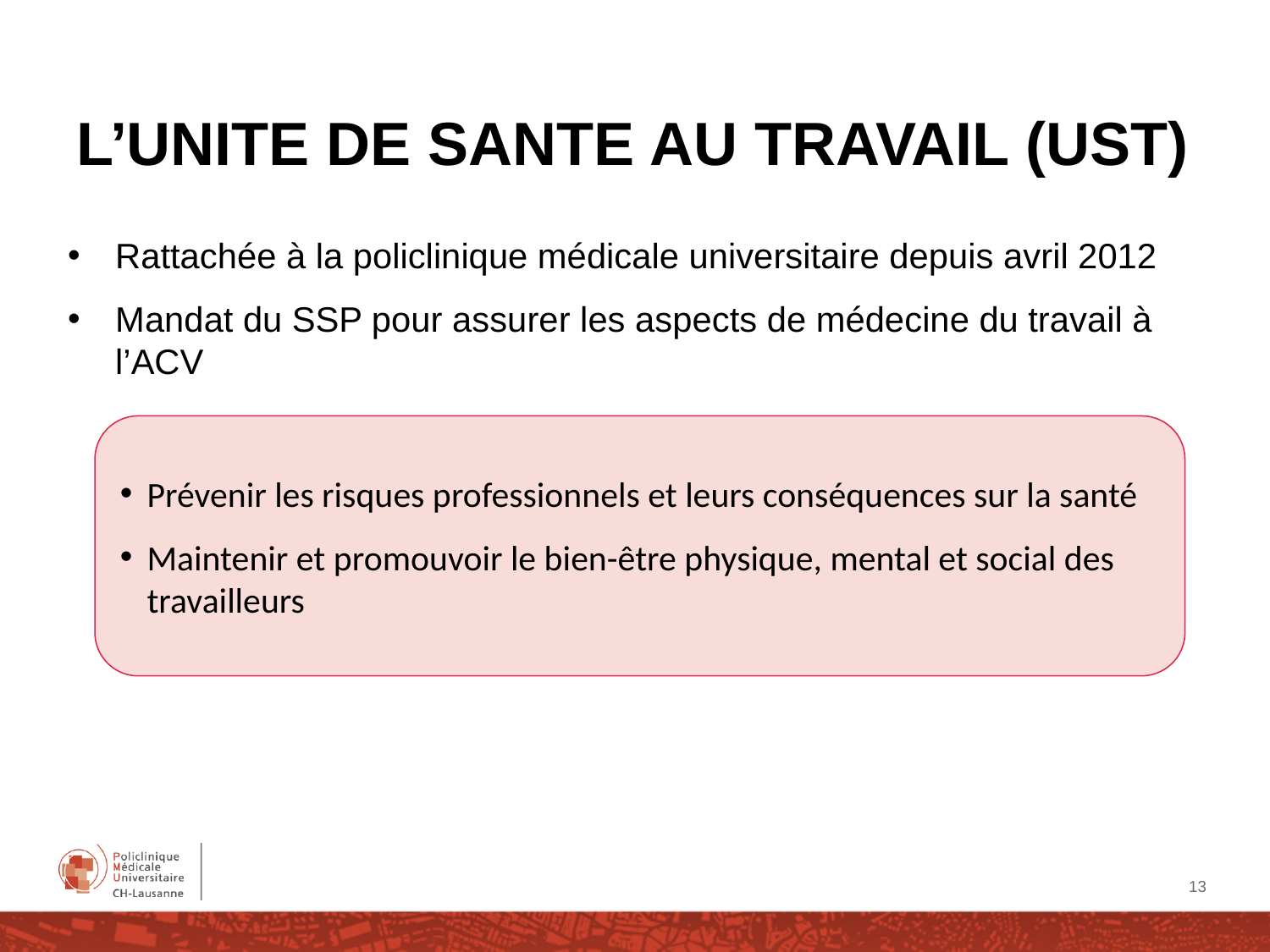

# L’UNITE DE SANTE AU TRAVAIL (UST)
Rattachée à la policlinique médicale universitaire depuis avril 2012
Mandat du SSP pour assurer les aspects de médecine du travail à l’ACV
Prévenir les risques professionnels et leurs conséquences sur la santé
Maintenir et promouvoir le bien-être physique, mental et social des travailleurs
13